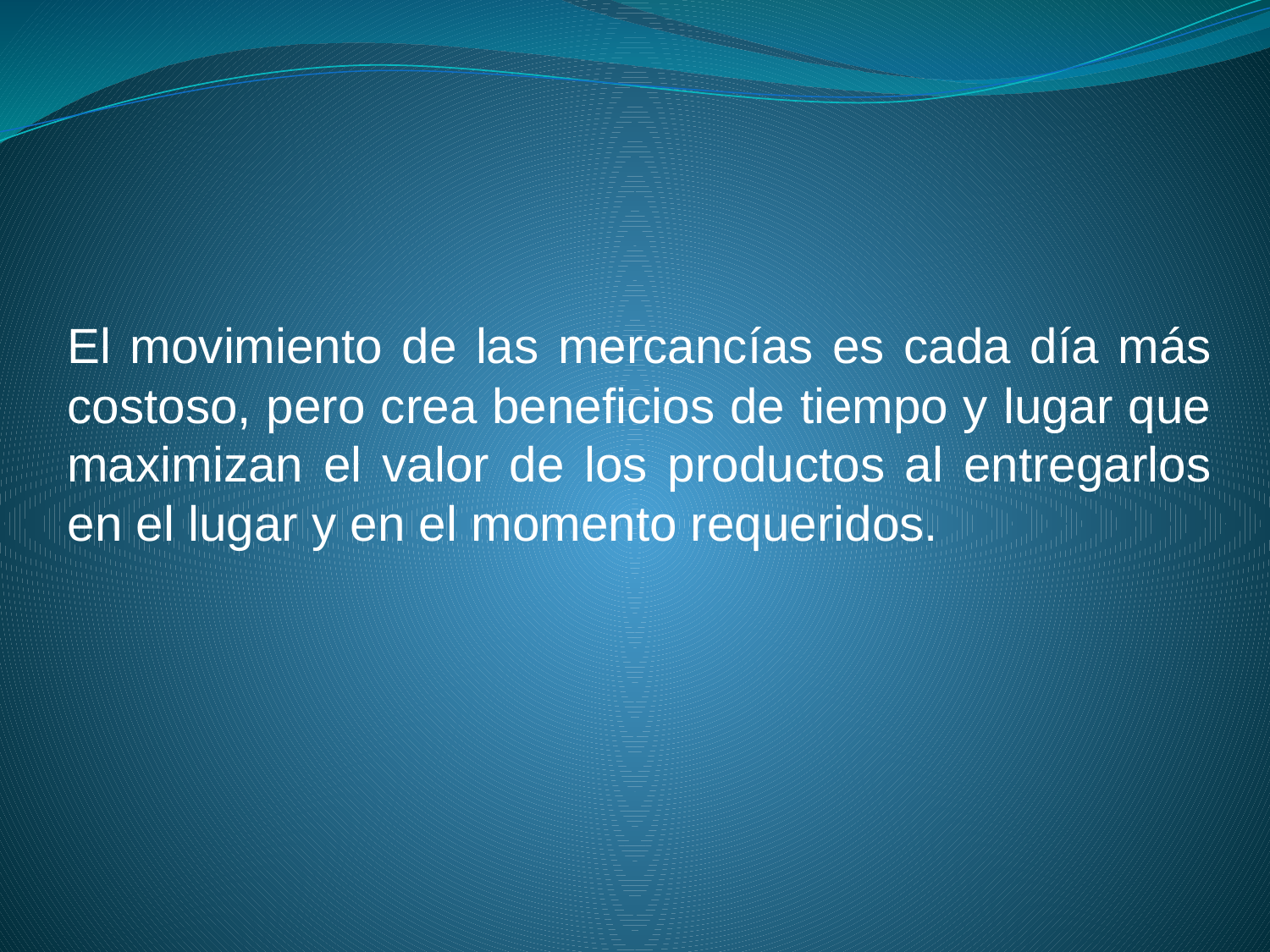

El movimiento de las mercancías es cada día más costoso, pero crea beneficios de tiempo y lugar que maximizan el valor de los productos al entregarlos en el lugar y en el momento requeridos.